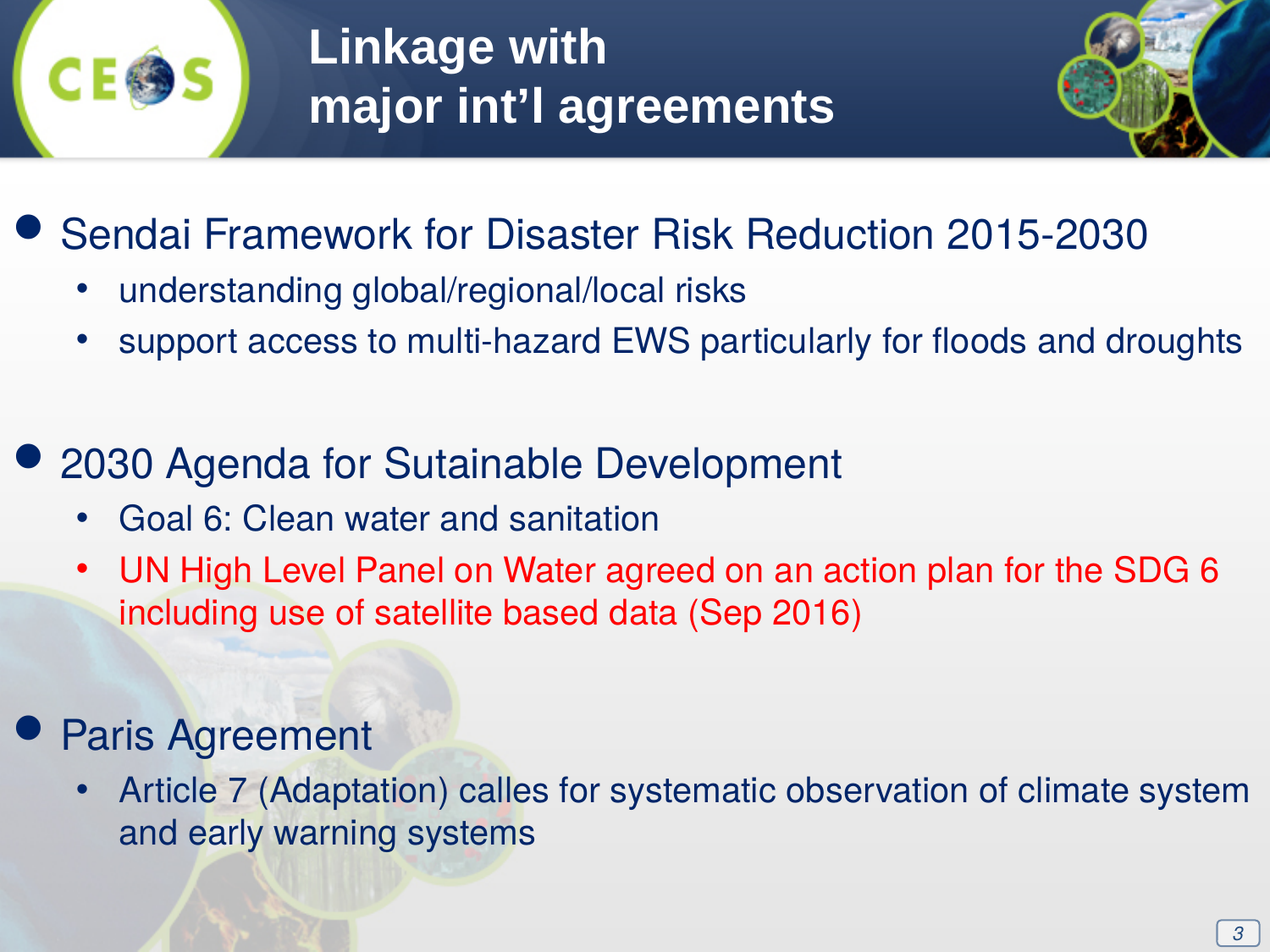

Linkage with
major int’l agreements
Sendai Framework for Disaster Risk Reduction 2015-2030
understanding global/regional/local risks
support access to multi-hazard EWS particularly for floods and droughts

2030 Agenda for Sutainable Development
Goal 6: Clean water and sanitation
UN High Level Panel on Water agreed on an action plan for the SDG 6 including use of satellite based data (Sep 2016)

Paris Agreement
Article 7 (Adaptation) calles for systematic observation of climate system and early warning systems
3